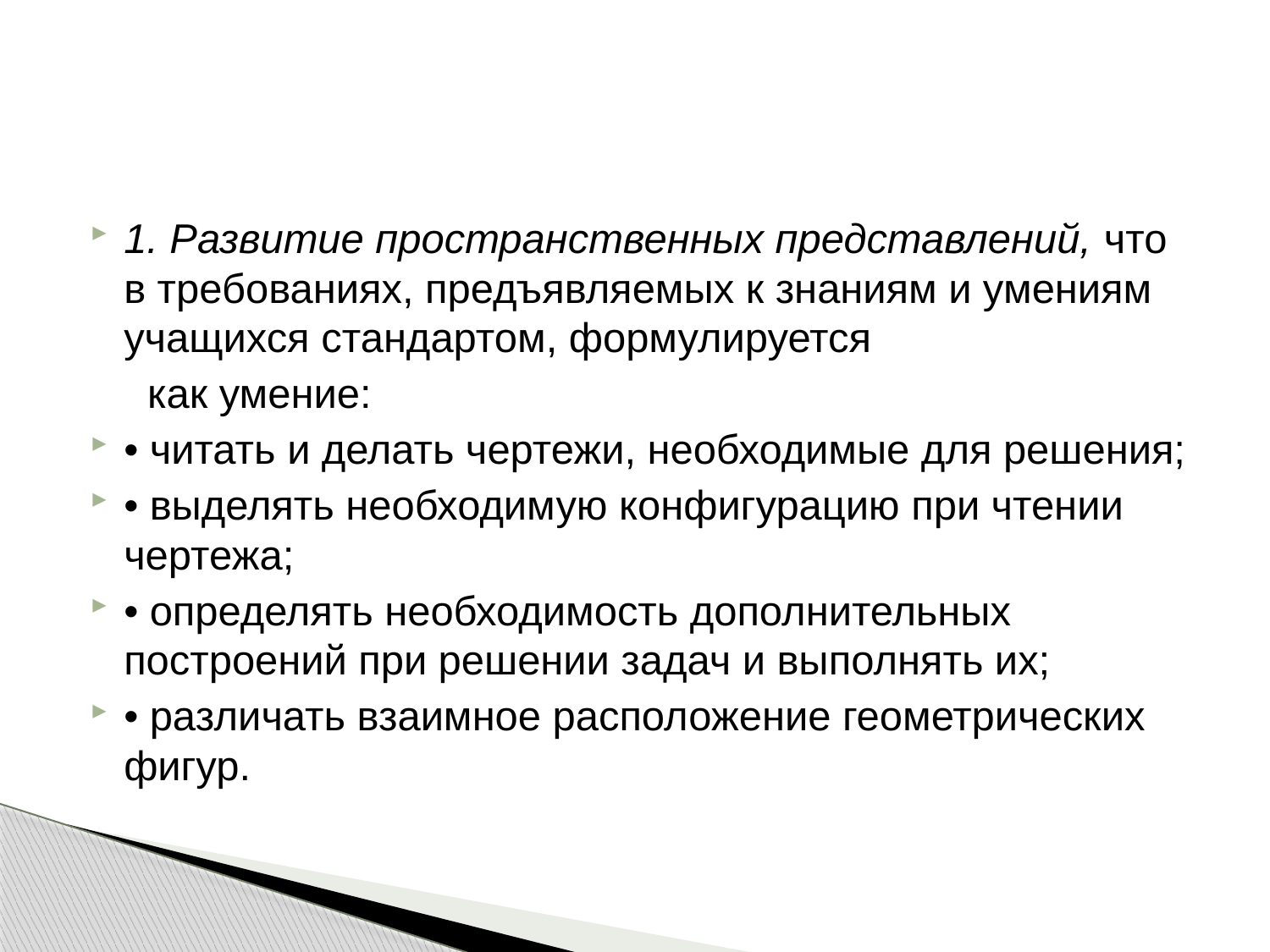

#
1. Развитие пространственных представлений, что в требованиях, предъявляемых к знаниям и умениям учащихся стандартом, формулируется
     как умение:
• читать и делать чертежи, необходимые для решения;
• выделять необходимую конфигурацию при чтении чертежа;
• определять необходимость дополнительных построений при решении задач и выполнять их;
• различать взаимное расположение геометрических фигур.